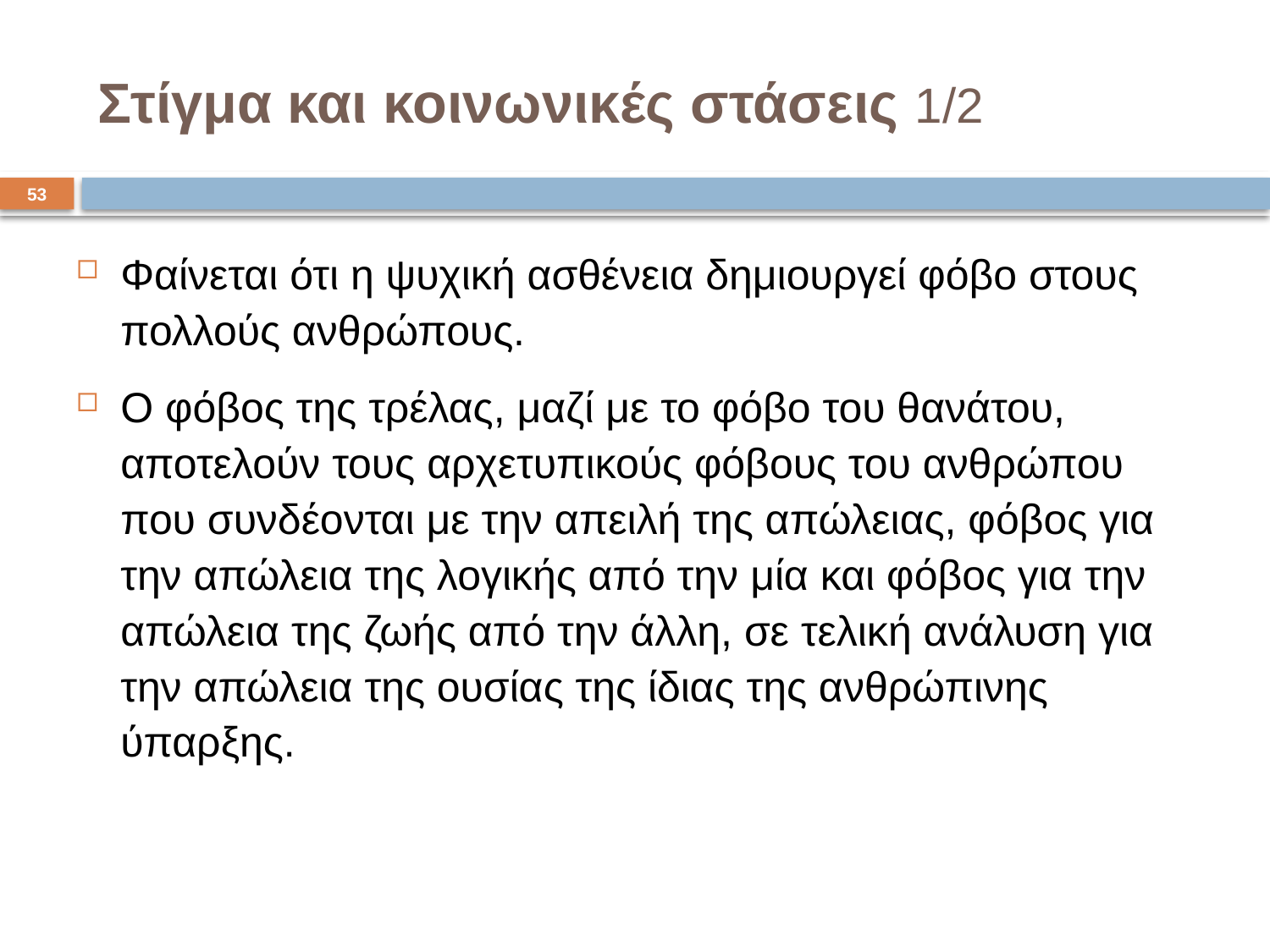

# Στίγμα και κοινωνικές στάσεις 1/2
53
Φαίνεται ότι η ψυχική ασθένεια δημιουργεί φόβο στους πολλούς ανθρώπους.
Ο φόβος της τρέλας, μαζί με το φόβο του θανάτου, αποτελούν τους αρχετυπικούς φόβους του ανθρώπου που συνδέονται με την απειλή της απώλειας, φόβος για την απώλεια της λογικής από την μία και φόβος για την απώλεια της ζωής από την άλλη, σε τελική ανάλυση για την απώλεια της ουσίας της ίδιας της ανθρώπινης ύπαρξης.